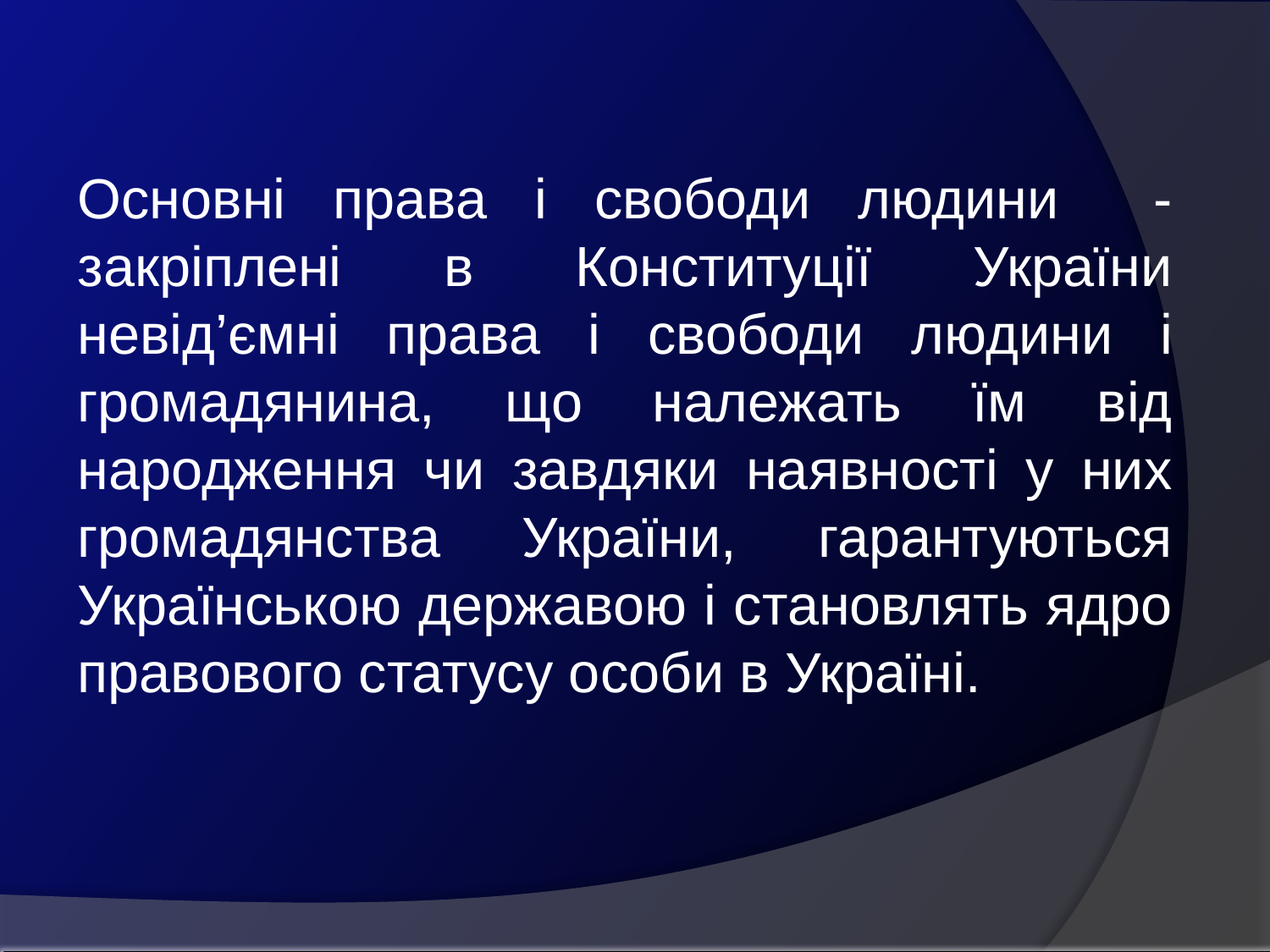

Основні права і свободи людини  - закріплені в Конституції України невід’ємні права і свободи людини і громадянина, що належать їм від народження чи завдяки наявності у них громадянства України, гарантуються Українською державою і становлять ядро правового статусу особи в Україні.